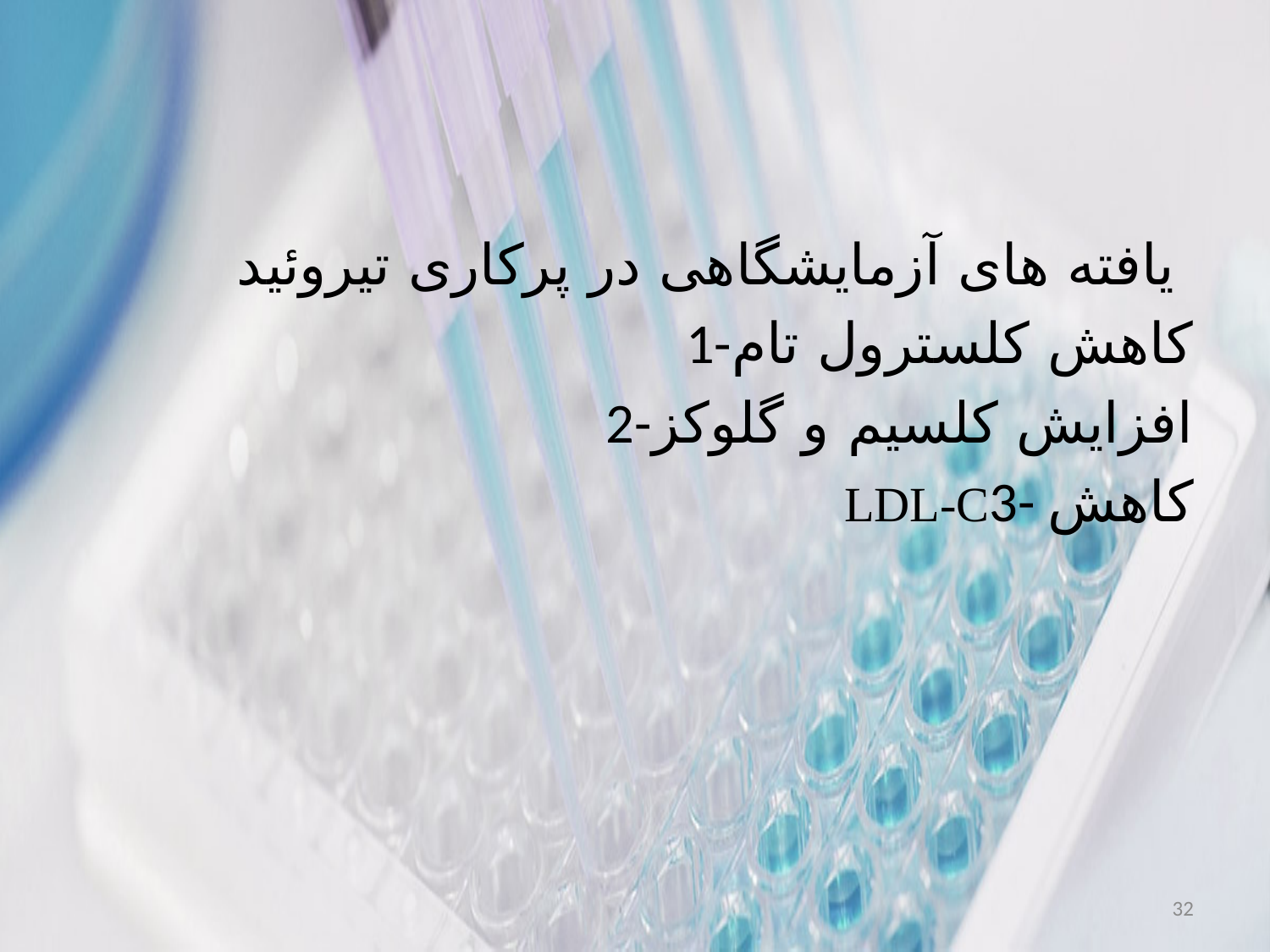

#
یافته های آزمایشگاهی در پرکاری تیروئید
1-کاهش کلسترول تام
2-افزایش کلسیم و گلوکز
LDL-C3- کاهش
32